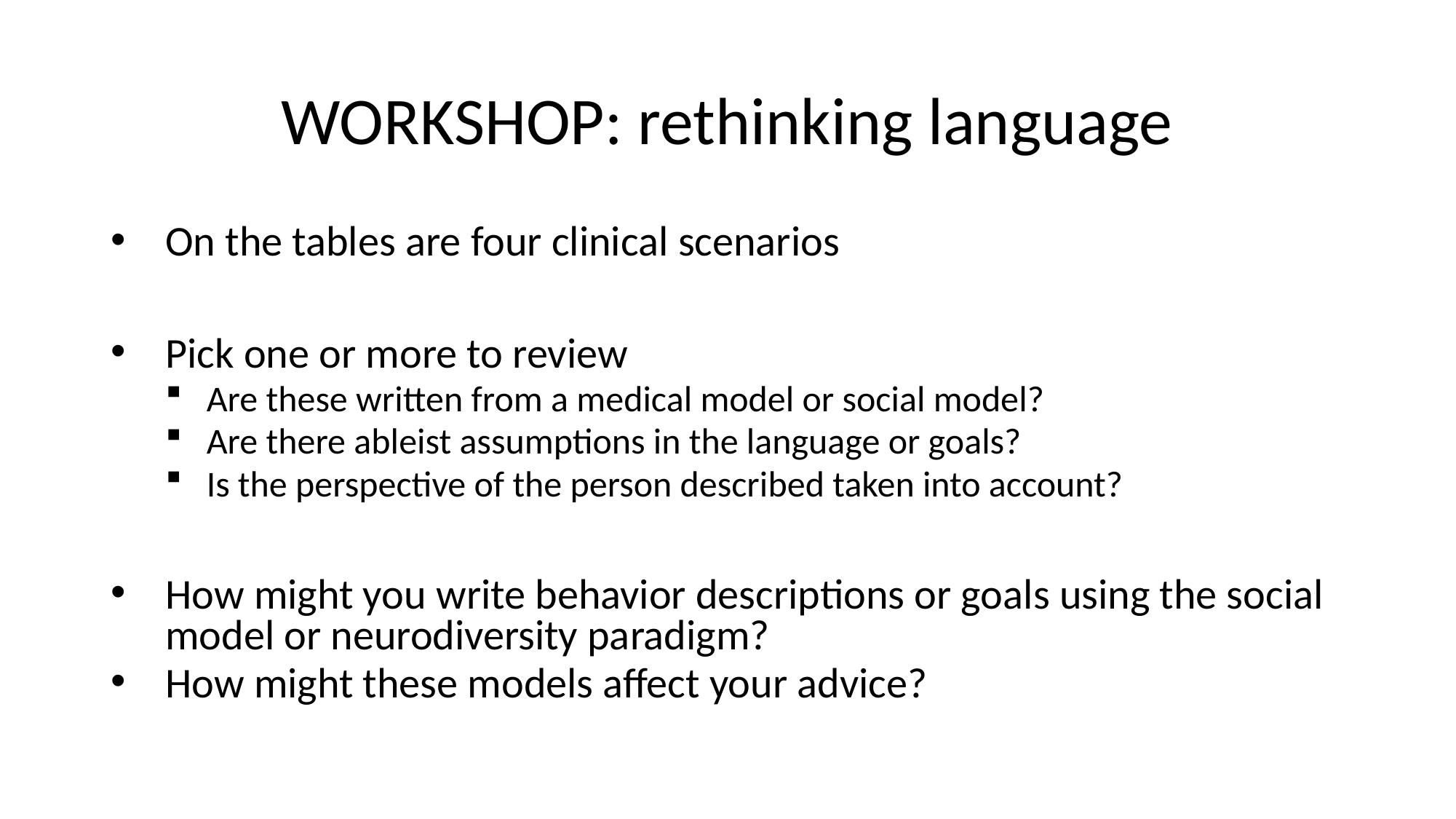

# WORKSHOP: rethinking language
On the tables are four clinical scenarios

Pick one or more to review
Are these written from a medical model or social model?
Are there ableist assumptions in the language or goals?
Is the perspective of the person described taken into account?

How might you write behavior descriptions or goals using the social model or neurodiversity paradigm?
How might these models affect your advice?